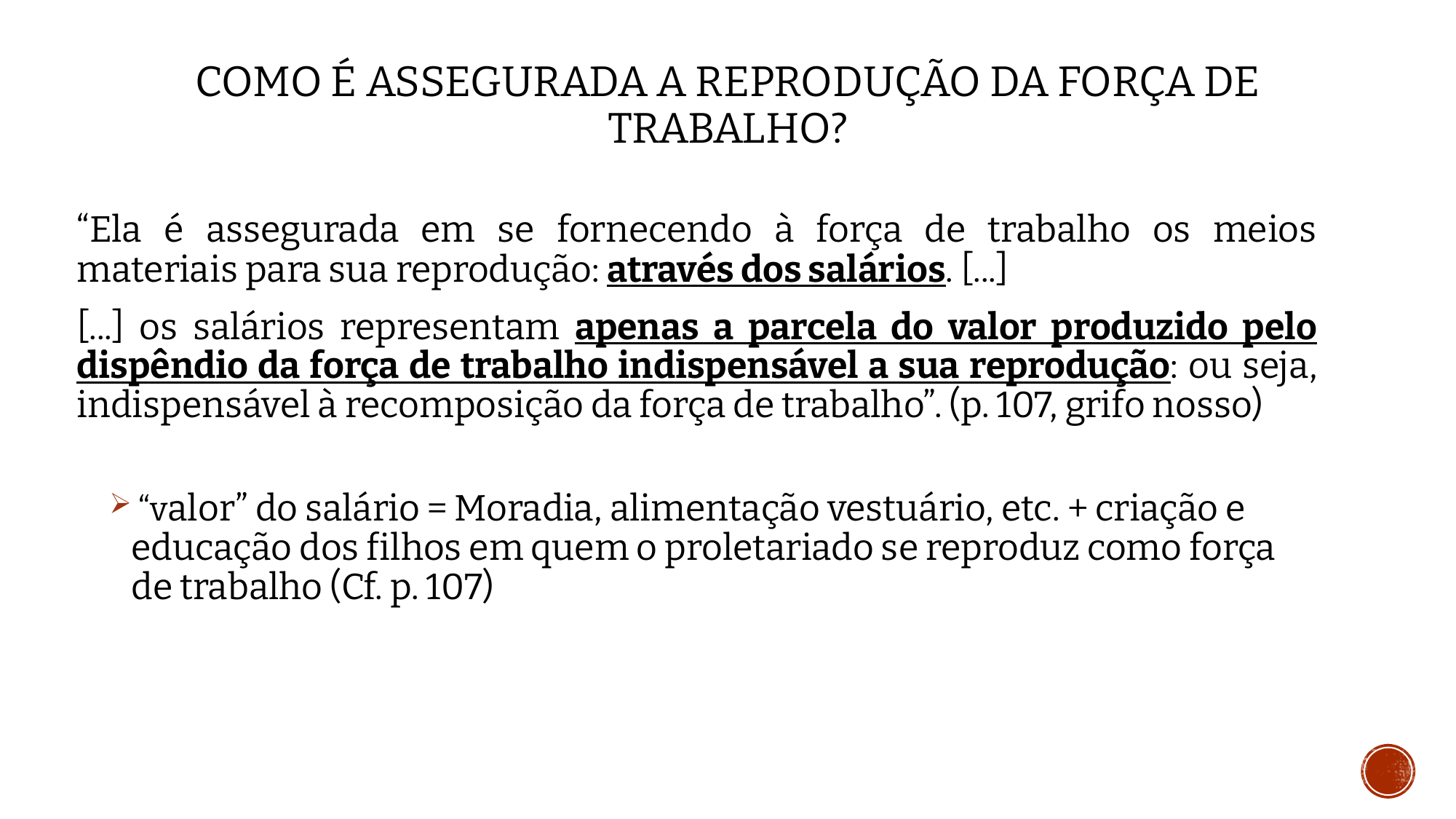

# Como é assegurada a reprodução da força de trabalho?
“Ela é assegurada em se fornecendo à força de trabalho os meios materiais para sua reprodução: através dos salários. [...]
[...] os salários representam apenas a parcela do valor produzido pelo dispêndio da força de trabalho indispensável a sua reprodução: ou seja, indispensável à recomposição da força de trabalho”. (p. 107, grifo nosso)

 “valor” do salário = Moradia, alimentação vestuário, etc. + criação e educação dos filhos em quem o proletariado se reproduz como força de trabalho (Cf. p. 107)